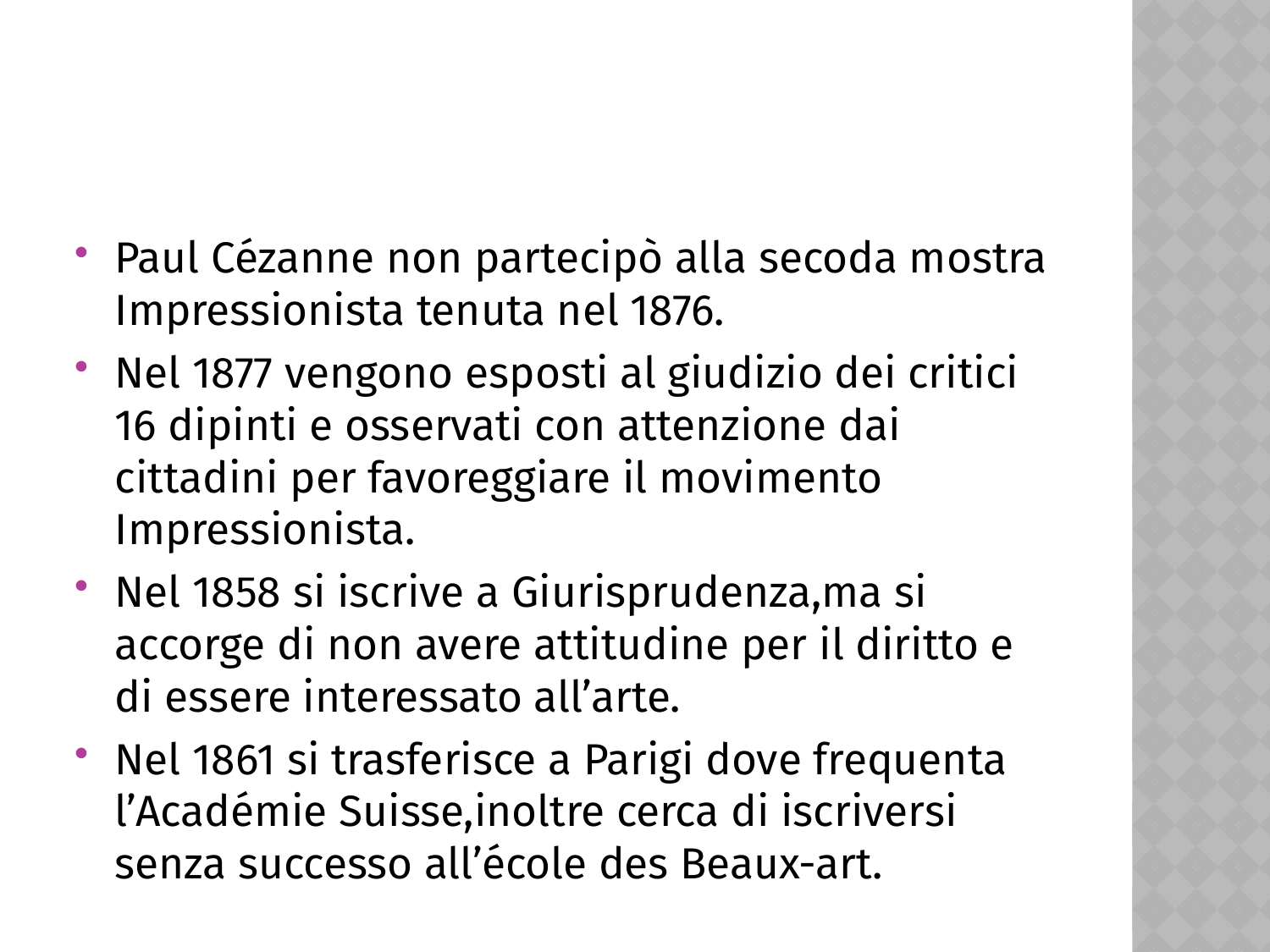

Paul Cézanne non partecipò alla secoda mostra Impressionista tenuta nel 1876.
Nel 1877 vengono esposti al giudizio dei critici 16 dipinti e osservati con attenzione dai cittadini per favoreggiare il movimento Impressionista.
Nel 1858 si iscrive a Giurisprudenza,ma si accorge di non avere attitudine per il diritto e di essere interessato all’arte.
Nel 1861 si trasferisce a Parigi dove frequenta l’Académie Suisse,inoltre cerca di iscriversi senza successo all’école des Beaux-art.